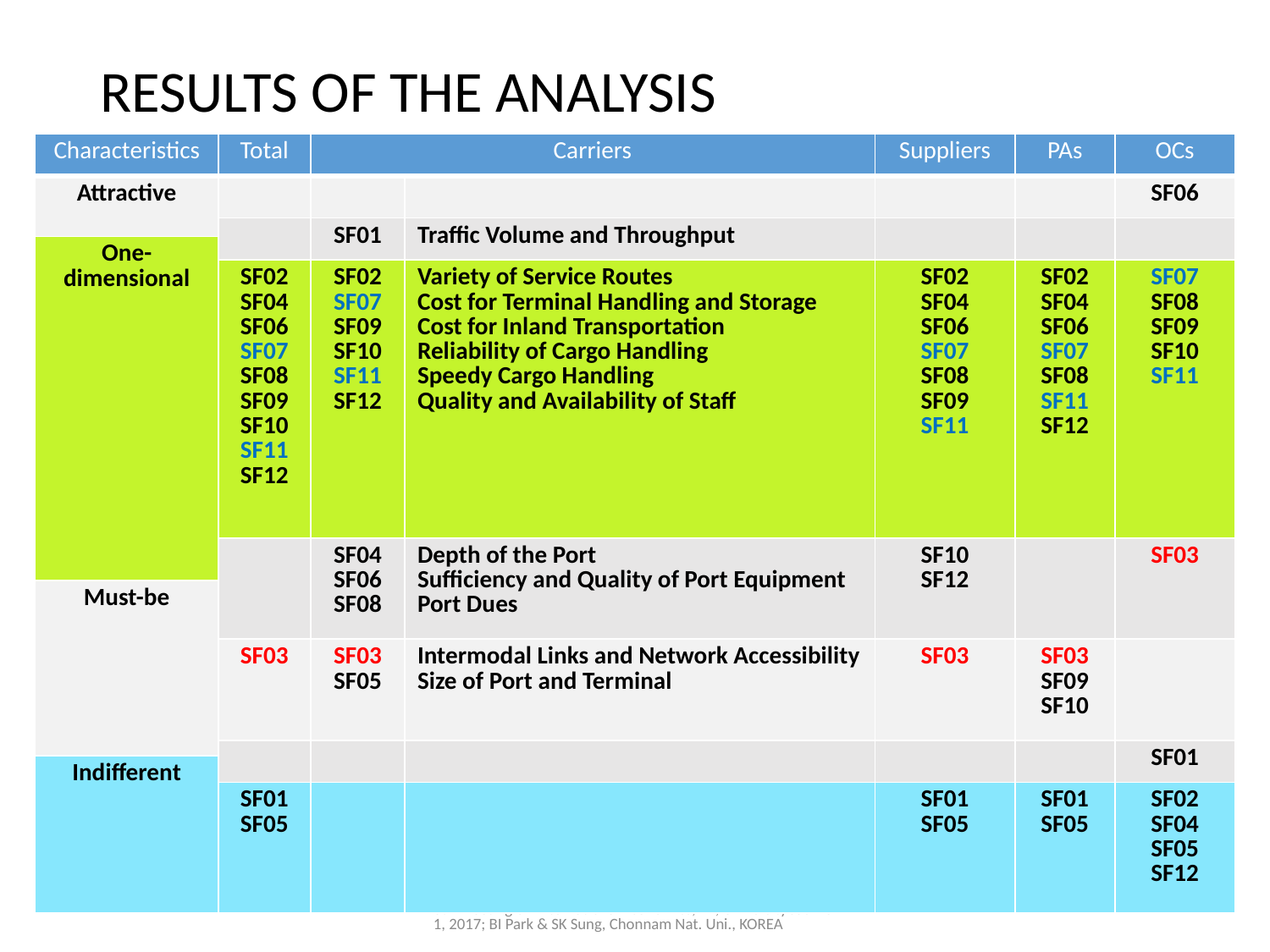

# RESULTS OF THE ANALYSIS
| Characteristics | Total | Carriers |  | Suppliers | PAs | OCs |
| --- | --- | --- | --- | --- | --- | --- |
| Attractive |  |  |  |  |  | SF06 |
|  |  | SF01 | Traffic Volume and Throughput |  |  |  |
| One-dimensional |  |  |  |  |  |  |
|  | SF02 SF04 SF06 SF07 SF08 SF09 SF10 SF11 SF12 | SF02 SF07 SF09 SF10 SF11 SF12 | Variety of Service Routes Cost for Terminal Handling and Storage Cost for Inland Transportation Reliability of Cargo Handling Speedy Cargo Handling Quality and Availability of Staff | SF02 SF04 SF06 SF07 SF08 SF09 SF11 | SF02 SF04 SF06 SF07 SF08 SF11 SF12 | SF07 SF08 SF09 SF10 SF11 |
|  |  | SF04 SF06 SF08 | Depth of the Port Sufficiency and Quality of Port Equipment Port Dues | SF10 SF12 |  | SF03 |
| Must-be |  |  |  |  |  |  |
|  | SF03 | SF03 SF05 | Intermodal Links and Network Accessibility Size of Port and Terminal | SF03 | SF03 SF09 SF10 |  |
|  |  |  |  |  |  | SF01 |
| Indifferent |  |  |  |  |  |  |
|  | SF01 SF05 |  |  | SF01 SF05 | SF01 SF05 | SF02 SF04 SF05 SF12 |
6th Meeting on International Economics, IEI, University Jaume 1, 2017; BI Park & SK Sung, Chonnam Nat. Uni., KOREA
27